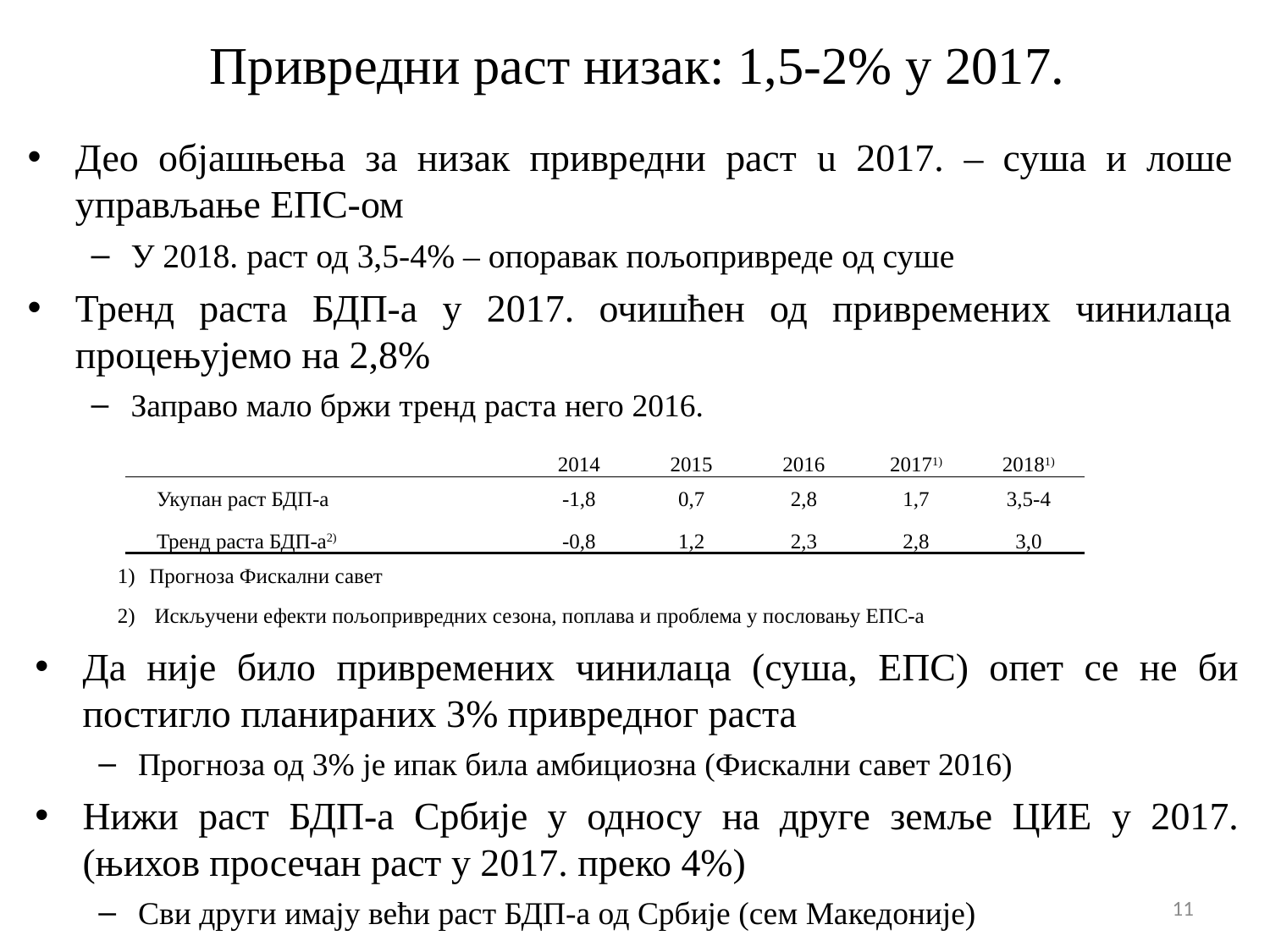

# Привредни раст низак: 1,5-2% у 2017.
Део објашњења за низак привредни раст u 2017. – суша и лоше управљање ЕПС-ом
У 2018. раст од 3,5-4% – опоравак пољопривреде од суше
Тренд раста БДП-а у 2017. очишћен од привремених чинилаца процењујемо на 2,8%
Заправо мало бржи тренд раста него 2016.
|  | 2014 | 2015 | 2016 | 20171) | 20181) |
| --- | --- | --- | --- | --- | --- |
| Укупан раст БДП-а | -1,8 | 0,7 | 2,8 | 1,7 | 3,5-4 |
| Тренд растa БДП-а2) | -0,8 | 1,2 | 2,3 | 2,8 | 3,0 |
|  |  |  |  |  |  |
Прогноза Фискални савет
 Искључени ефекти пољопривредних сезона, поплава и проблема у пословању ЕПС-а
Да није било привремених чинилаца (суша, ЕПС) опет се не би постигло планираних 3% привредног раста
Прогноза од 3% је ипак била амбициозна (Фискални савет 2016)
Нижи раст БДП-а Србије у односу на друге земље ЦИЕ у 2017. (њихов просечан раст у 2017. преко 4%)
Сви други имају већи раст БДП-а од Србије (сем Македоније)
11